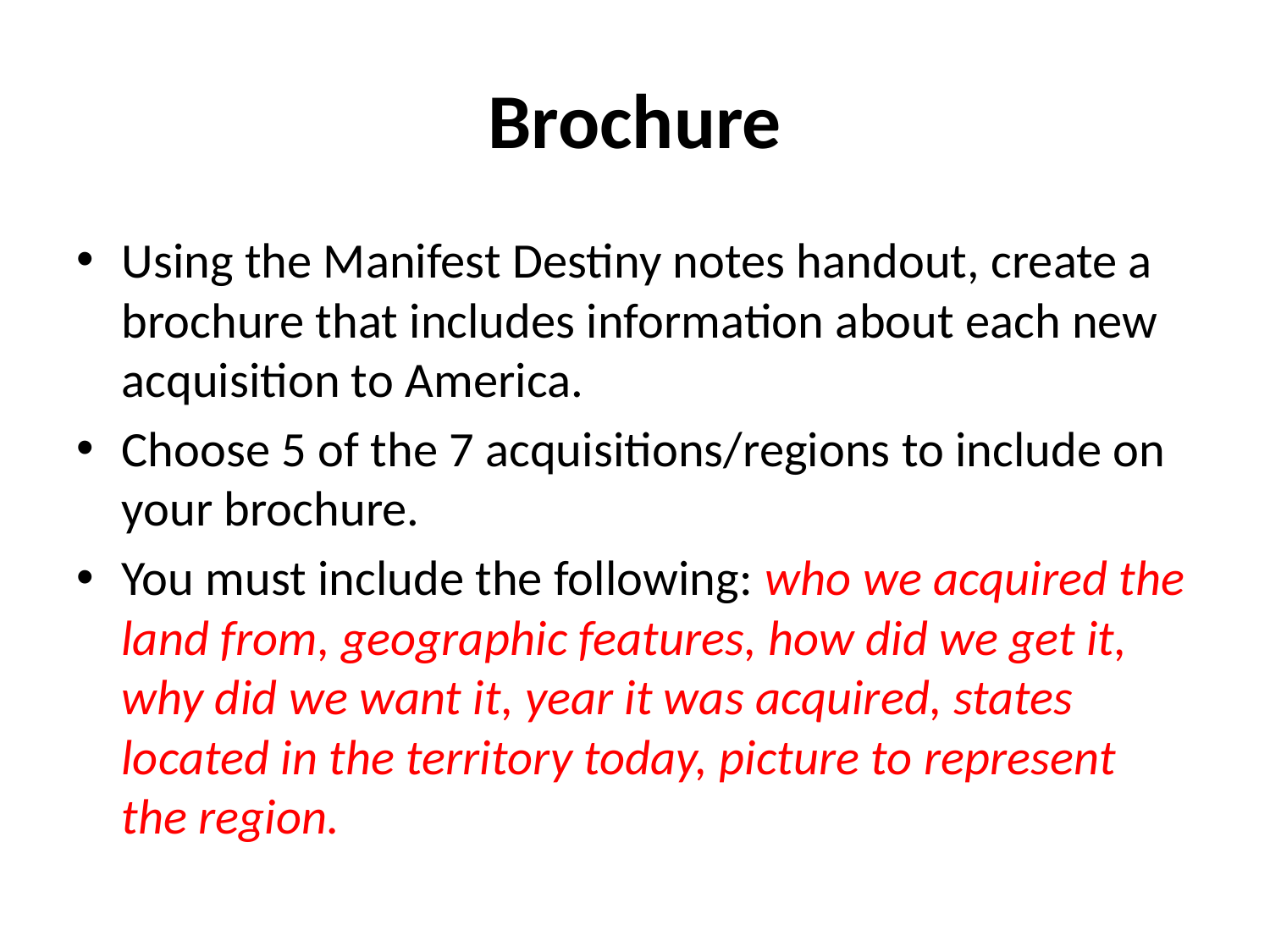

# Brochure
Using the Manifest Destiny notes handout, create a brochure that includes information about each new acquisition to America.
Choose 5 of the 7 acquisitions/regions to include on your brochure.
You must include the following: who we acquired the land from, geographic features, how did we get it, why did we want it, year it was acquired, states located in the territory today, picture to represent the region.